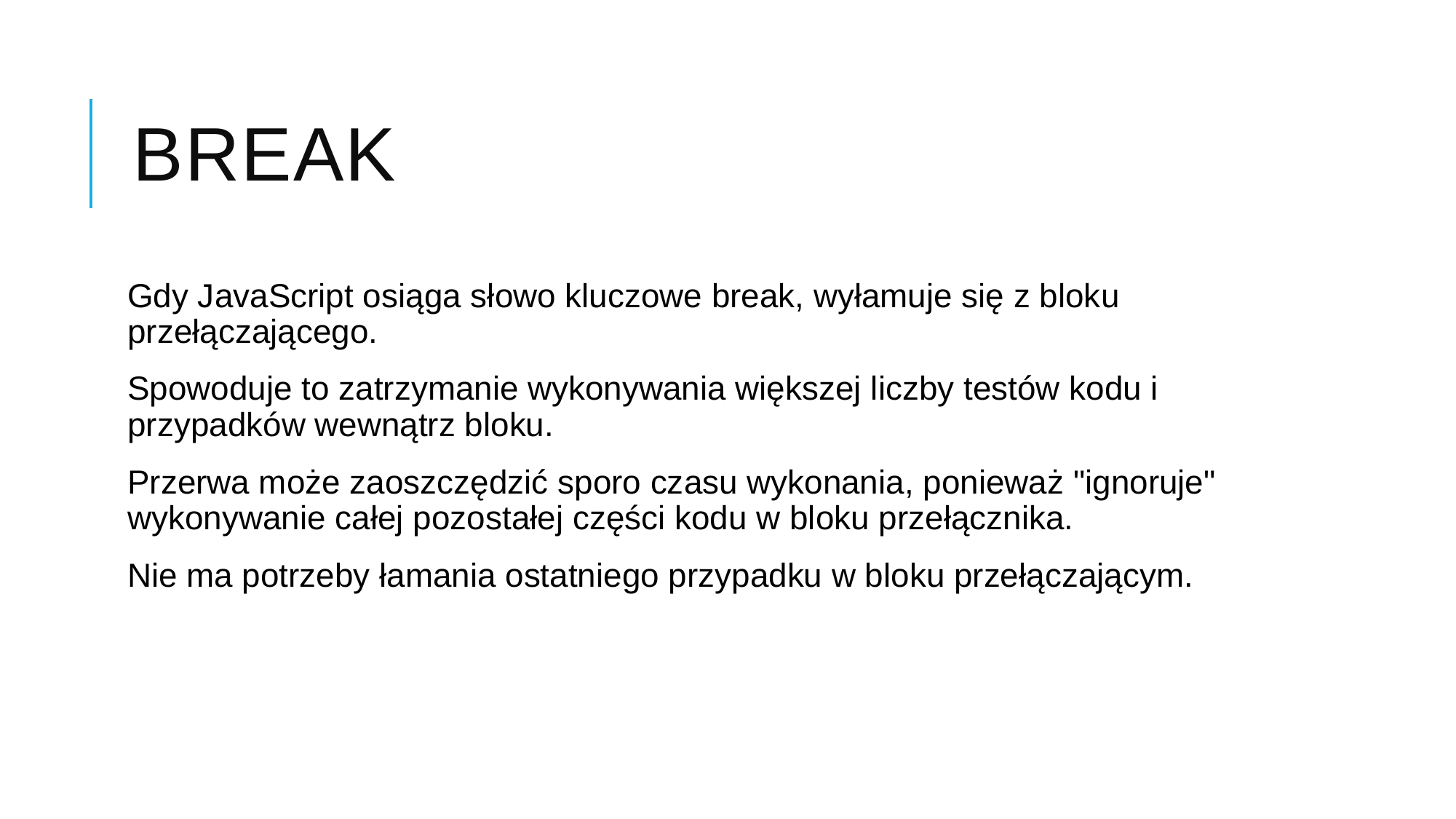

# Break
Gdy JavaScript osiąga słowo kluczowe break, wyłamuje się z bloku przełączającego.
Spowoduje to zatrzymanie wykonywania większej liczby testów kodu i przypadków wewnątrz bloku.
Przerwa może zaoszczędzić sporo czasu wykonania, ponieważ "ignoruje" wykonywanie całej pozostałej części kodu w bloku przełącznika.
Nie ma potrzeby łamania ostatniego przypadku w bloku przełączającym.